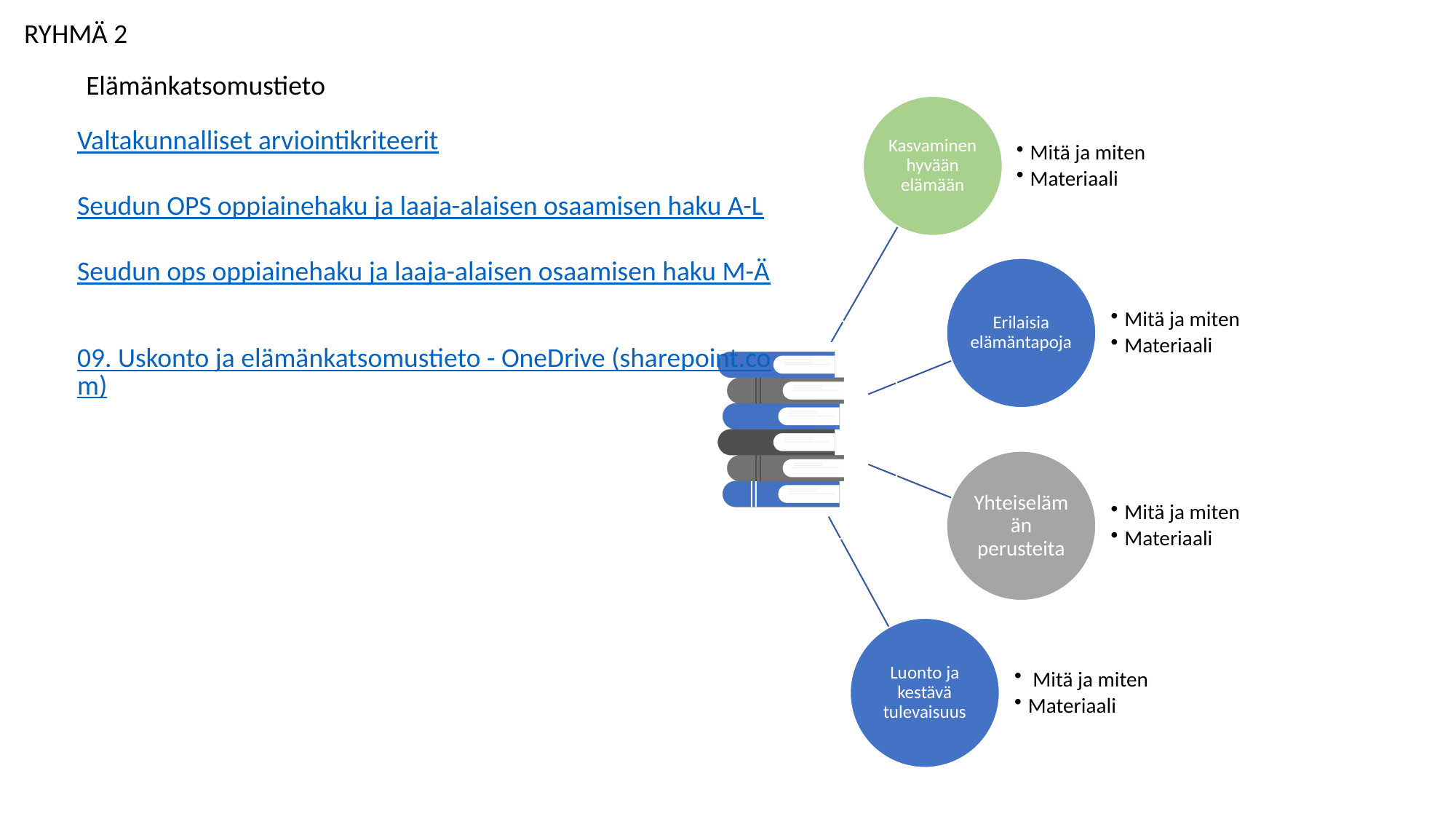

RYHMÄ 2
Elämänkatsomustieto
Kasvaminen hyvään elämään
Mitä ja miten
Materiaali
Erilaisia elämäntapoja
Mitä ja miten
Materiaali
Yhteiselämän perusteita
Mitä ja miten
Materiaali
Luonto ja kestävä tulevaisuus
 Mitä ja miten
Materiaali
Valtakunnalliset arviointikriteerit

Seudun OPS oppiainehaku ja laaja-alaisen osaamisen haku A-L

Seudun ops oppiainehaku ja laaja-alaisen osaamisen haku M-Ä
09. Uskonto ja elämänkatsomustieto - OneDrive (sharepoint.com)